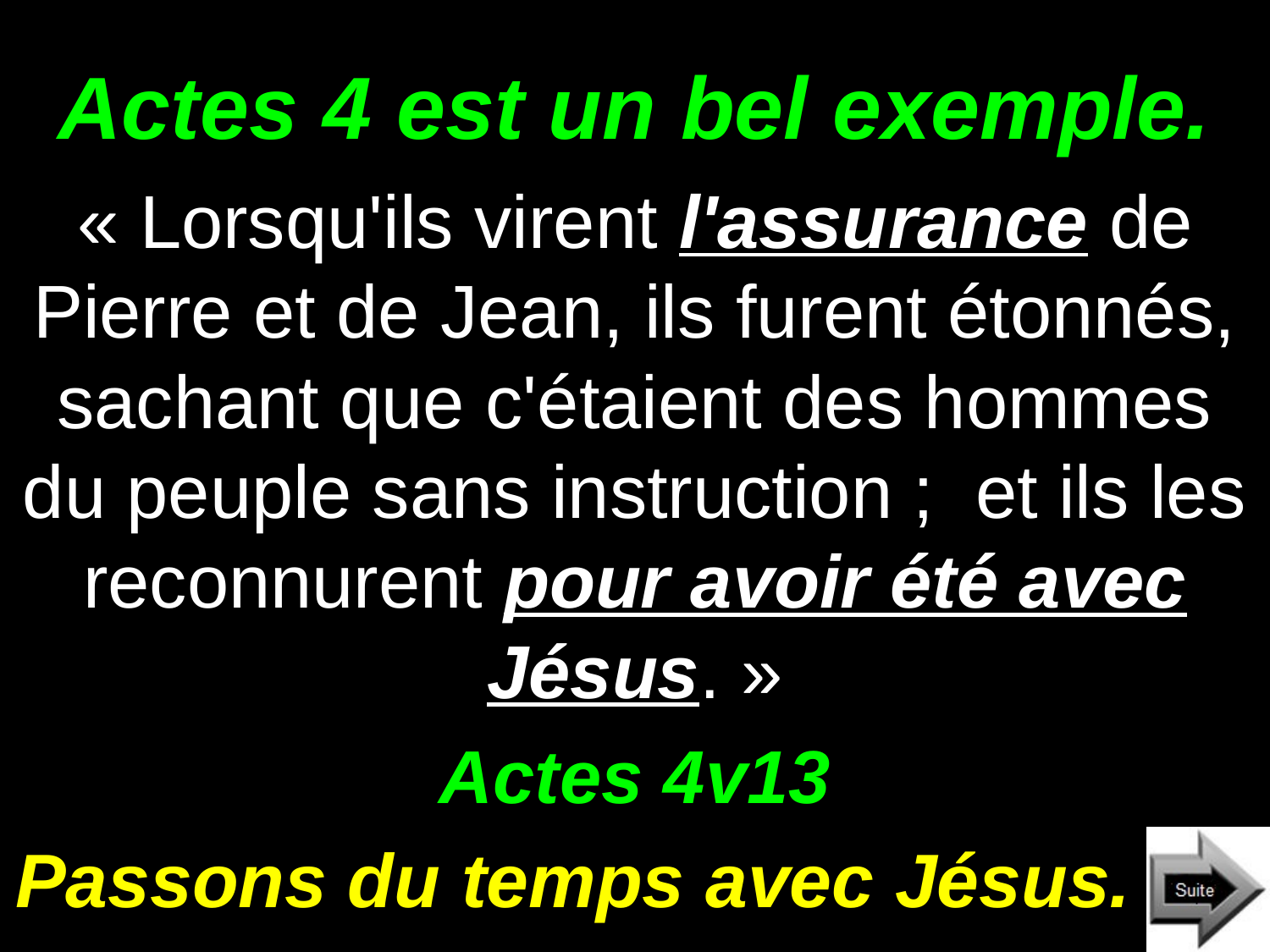

# Actes 4 est un bel exemple.
« Lorsqu'ils virent l'assurance de Pierre et de Jean, ils furent étonnés, sachant que c'étaient des hommes du peuple sans instruction ;  et ils les reconnurent pour avoir été avec Jésus. »
Actes 4v13
Passons du temps avec Jésus.